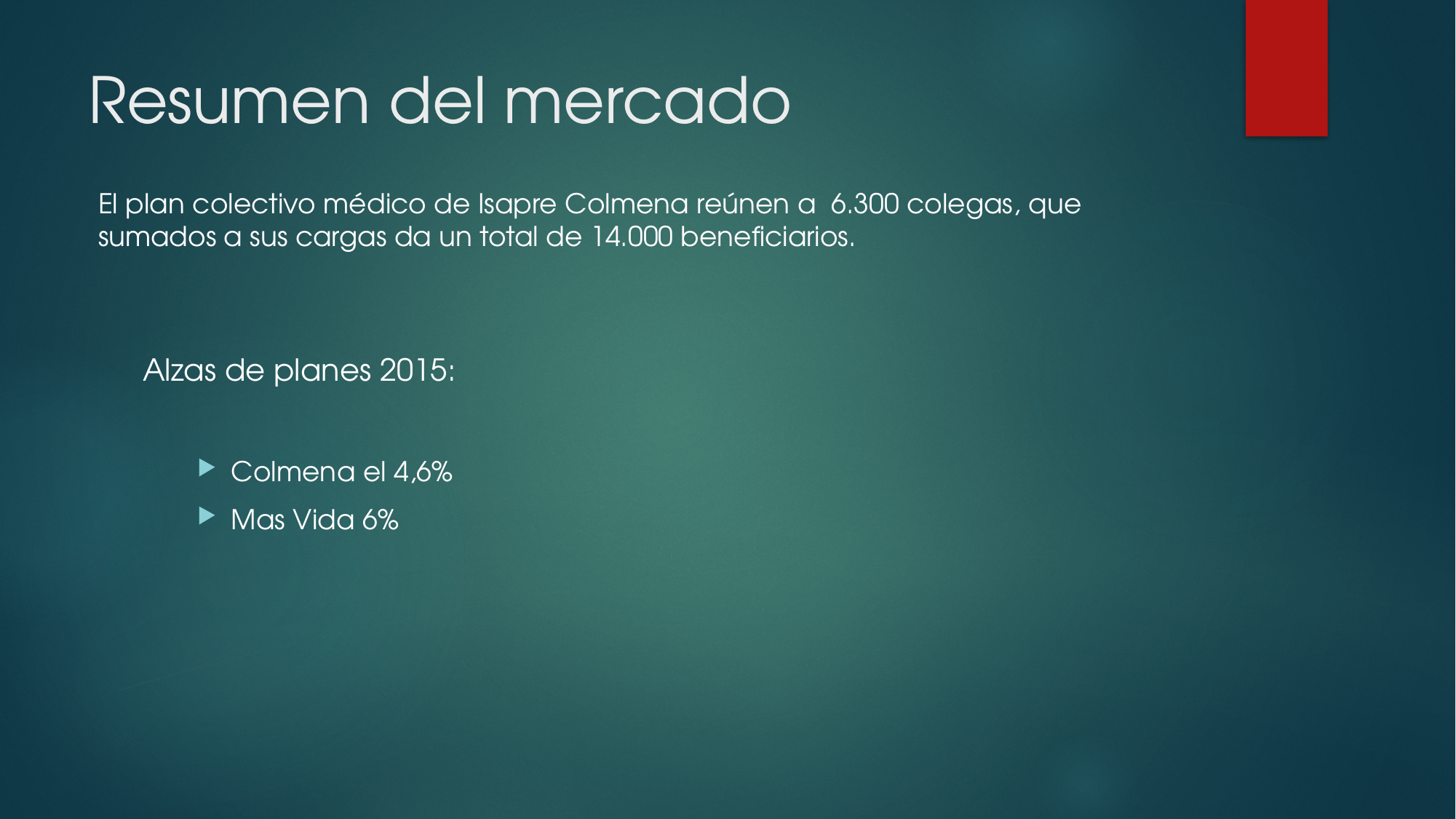

# Resumen del mercado
El plan colectivo médico de Isapre Colmena reúnen a  6.300 colegas, que sumados a sus cargas da un total de 14.000 beneficiarios.
Alzas de planes 2015:

Colmena el 4,6%
Mas Vida 6%